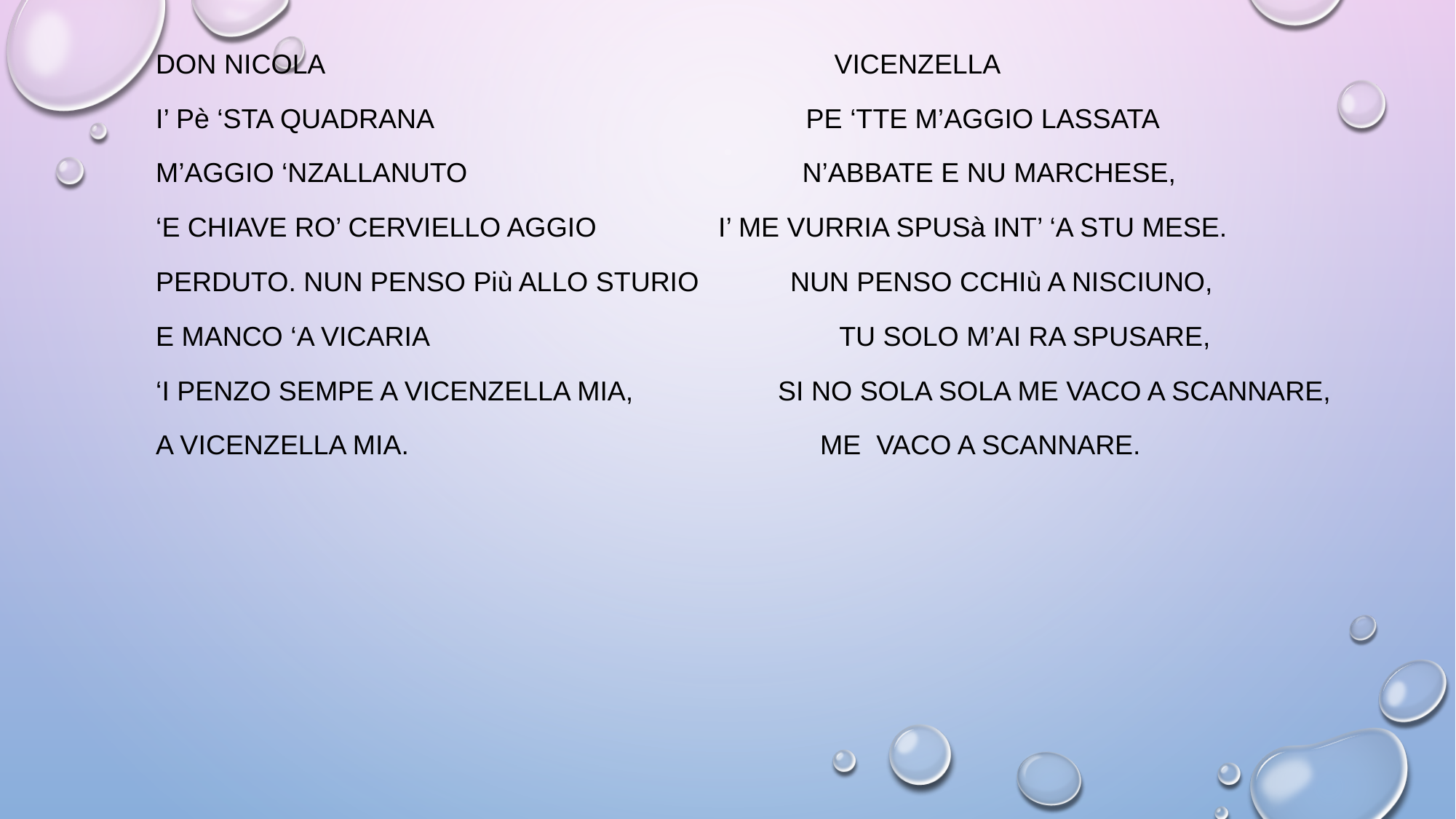

DON NICOLA                                                                   VICENZELLA
I’ Pè ‘STA QUADRANA                                                 PE ‘TTE M’AGGIO LASSATA
M’AGGIO ‘NZALLANUTO                                            N’ABBATE E NU MARCHESE,
‘E CHIAVE RO’ CERVIELLO AGGIO                I’ ME VURRIA SPUSà INT’ ‘A STU MESE.
PERDUTO. NUN PENSO Più ALLO STURIO            NUN PENSO CCHIù A NISCIUNO,
E MANCO ‘A VICARIA                                                      TU SOLO M’AI RA SPUSARE,
‘I PENZO SEMPE A VICENZELLA MIA,                   SI NO SOLA SOLA ME VACO A SCANNARE,
A VICENZELLA MIA.                                                      ME  VACO A SCANNARE.